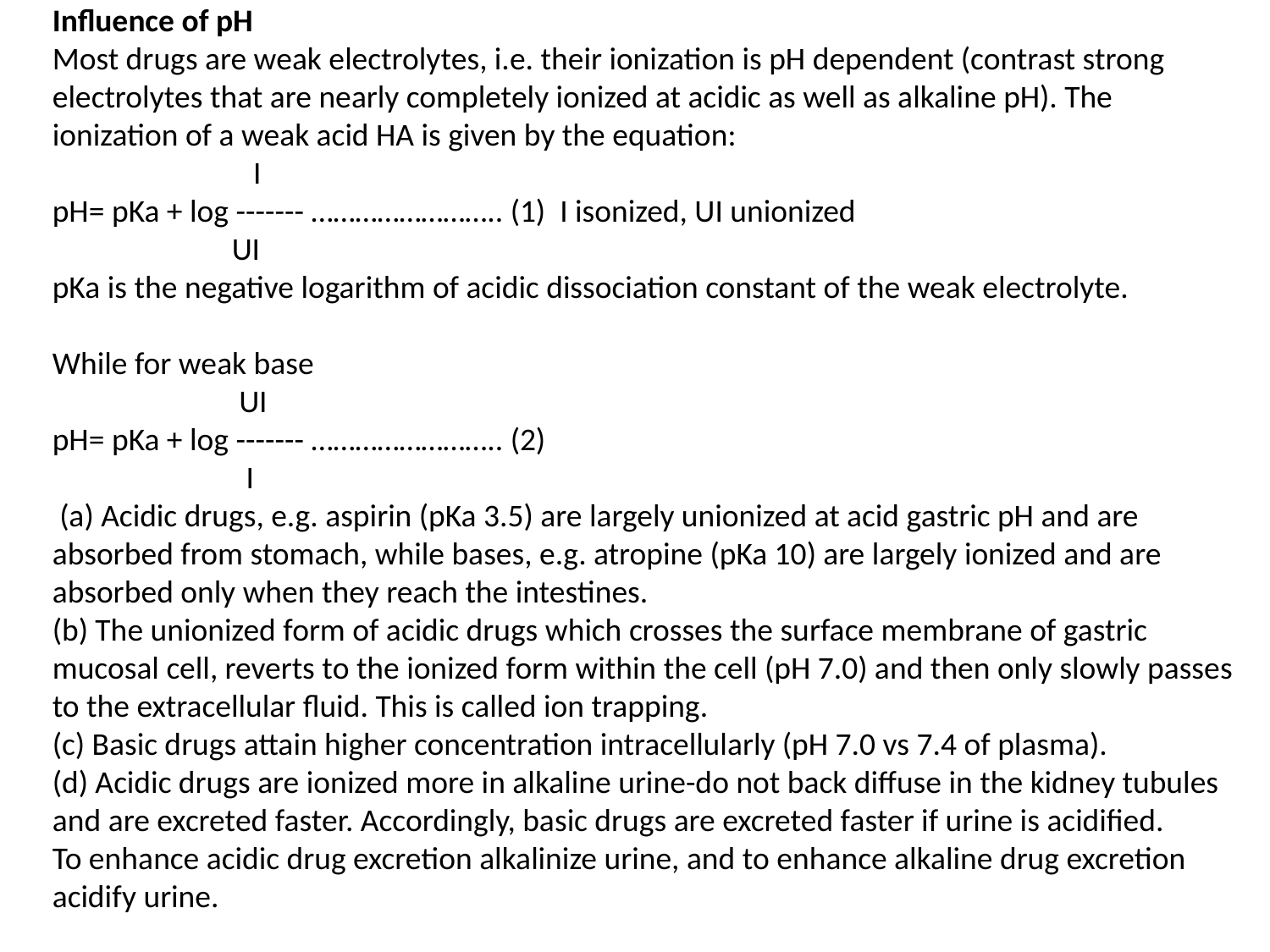

# Influence of pH Most drugs are weak electrolytes, i.e. their ionization is pH dependent (contrast strong electrolytes that are nearly completely ionized at acidic as well as alkaline pH). The ionization of a weak acid HA is given by the equation: I pH= pKa + log ------- …………………….. (1)  I isonized, UI unionized UI pKa is the negative logarithm of acidic dissociation constant of the weak electrolyte.   While for weak base UI pH= pKa + log ------- …………………….. (2) I (a) Acidic drugs, e.g. aspirin (pKa 3.5) are largely unionized at acid gastric pH and are absorbed from stomach, while bases, e.g. atropine (pKa 10) are largely ionized and are absorbed only when they reach the intestines. (b) The unionized form of acidic drugs which crosses the surface membrane of gastric mucosal cell, reverts to the ionized form within the cell (pH 7.0) and then only slowly passes to the extracellular fluid. This is called ion trapping. (c) Basic drugs attain higher concentration intracellularly (pH 7.0 vs 7.4 of plasma). (d) Acidic drugs are ionized more in alkaline urine-do not back diffuse in the kidney tubules and are excreted faster. Accordingly, basic drugs are excreted faster if urine is acidified. To enhance acidic drug excretion alkalinize urine, and to enhance alkaline drug excretion acidify urine.